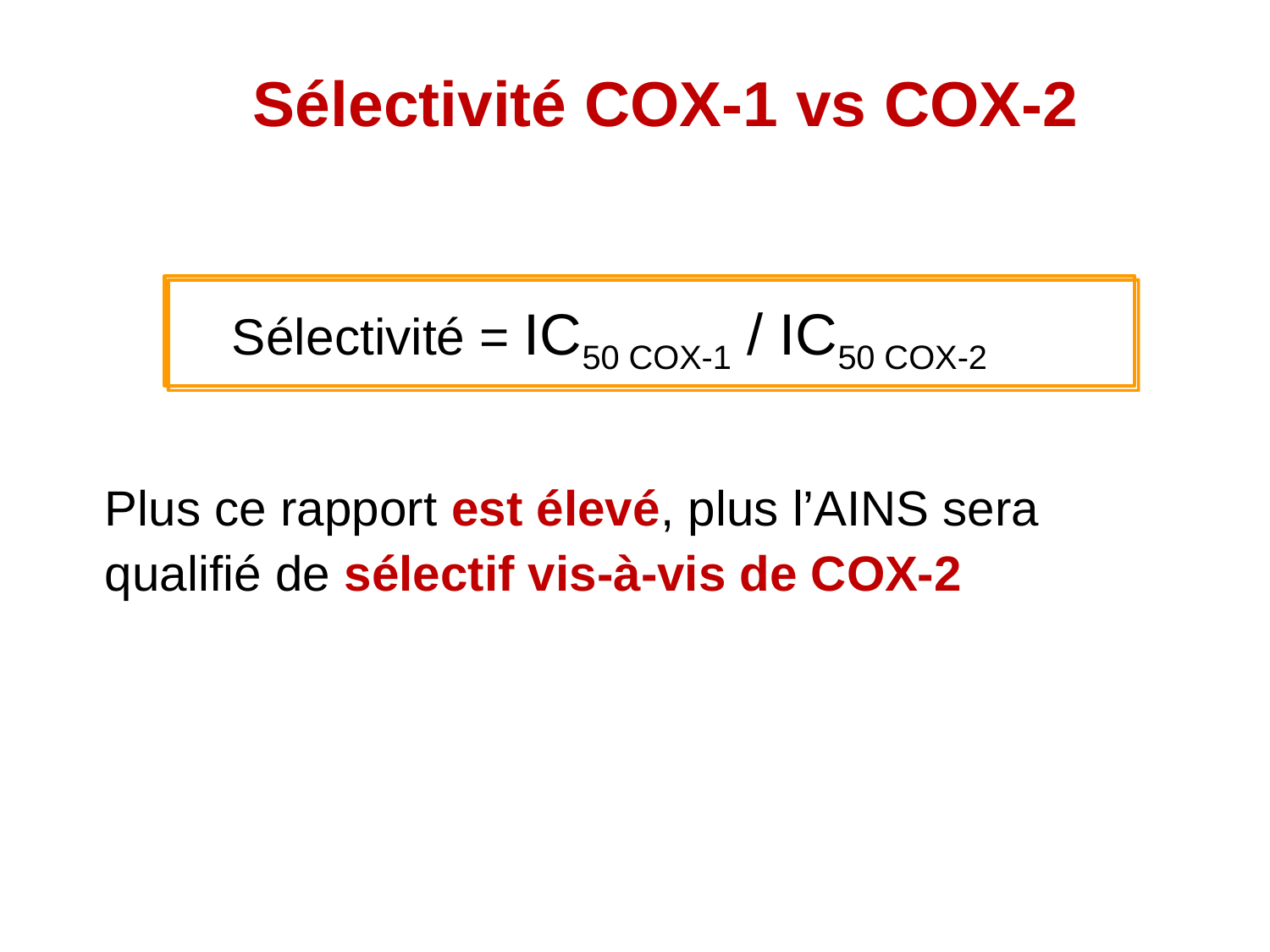

# Sélectivité COX-1 vs COX-2

		Sélectivité = IC50 COX-1 / IC50 COX-2

	Plus ce rapport est élevé, plus l’AINS sera qualifié de sélectif vis-à-vis de COX-2